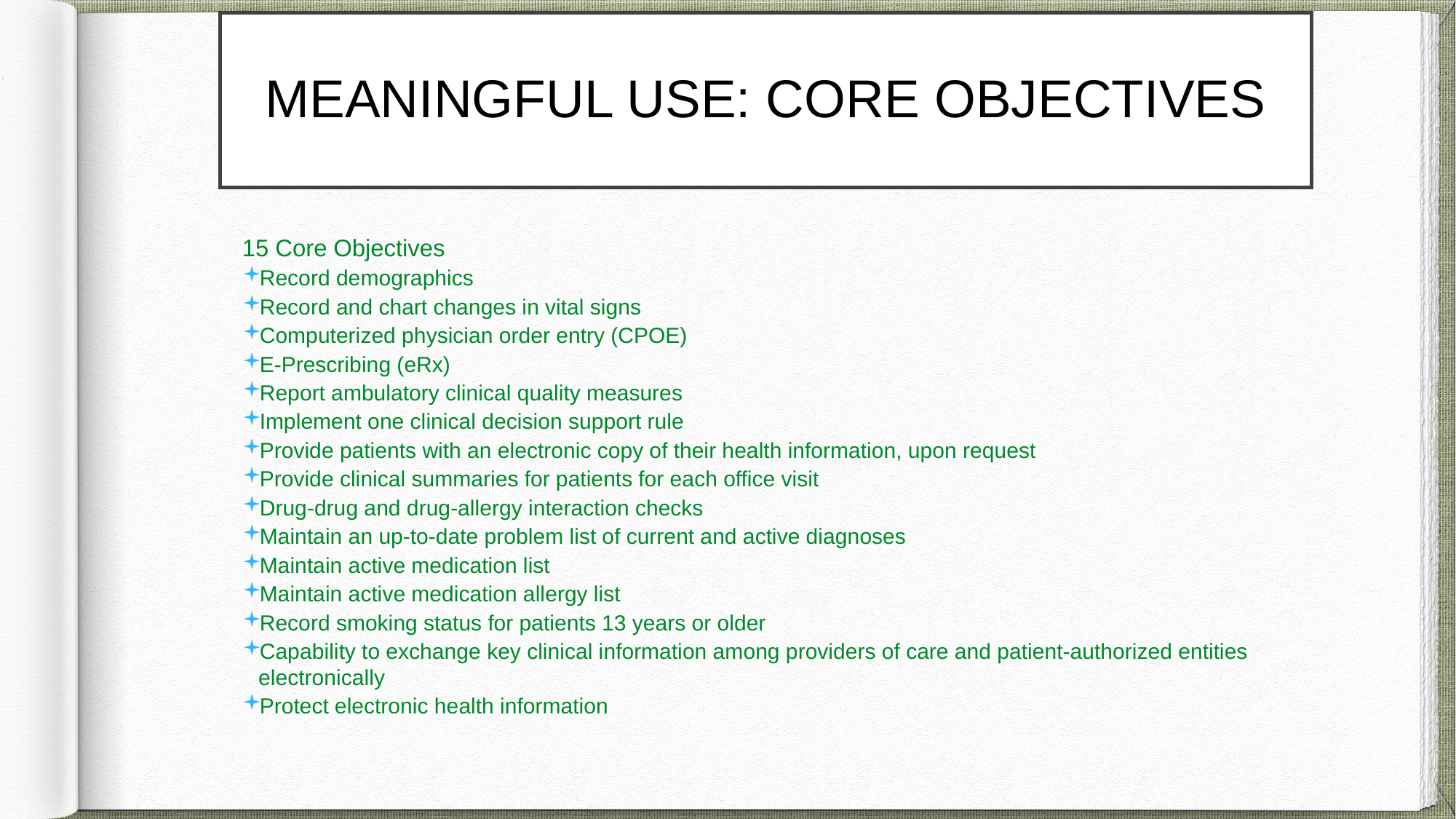

# Meaningful Use: Core Objectives
15 Core Objectives
Record demographics
Record and chart changes in vital signs
Computerized physician order entry (CPOE)
E-Prescribing (eRx)
Report ambulatory clinical quality measures
Implement one clinical decision support rule
Provide patients with an electronic copy of their health information, upon request
Provide clinical summaries for patients for each office visit
Drug-drug and drug-allergy interaction checks
Maintain an up-to-date problem list of current and active diagnoses
Maintain active medication list
Maintain active medication allergy list
Record smoking status for patients 13 years or older
Capability to exchange key clinical information among providers of care and patient-authorized entities electronically
Protect electronic health information